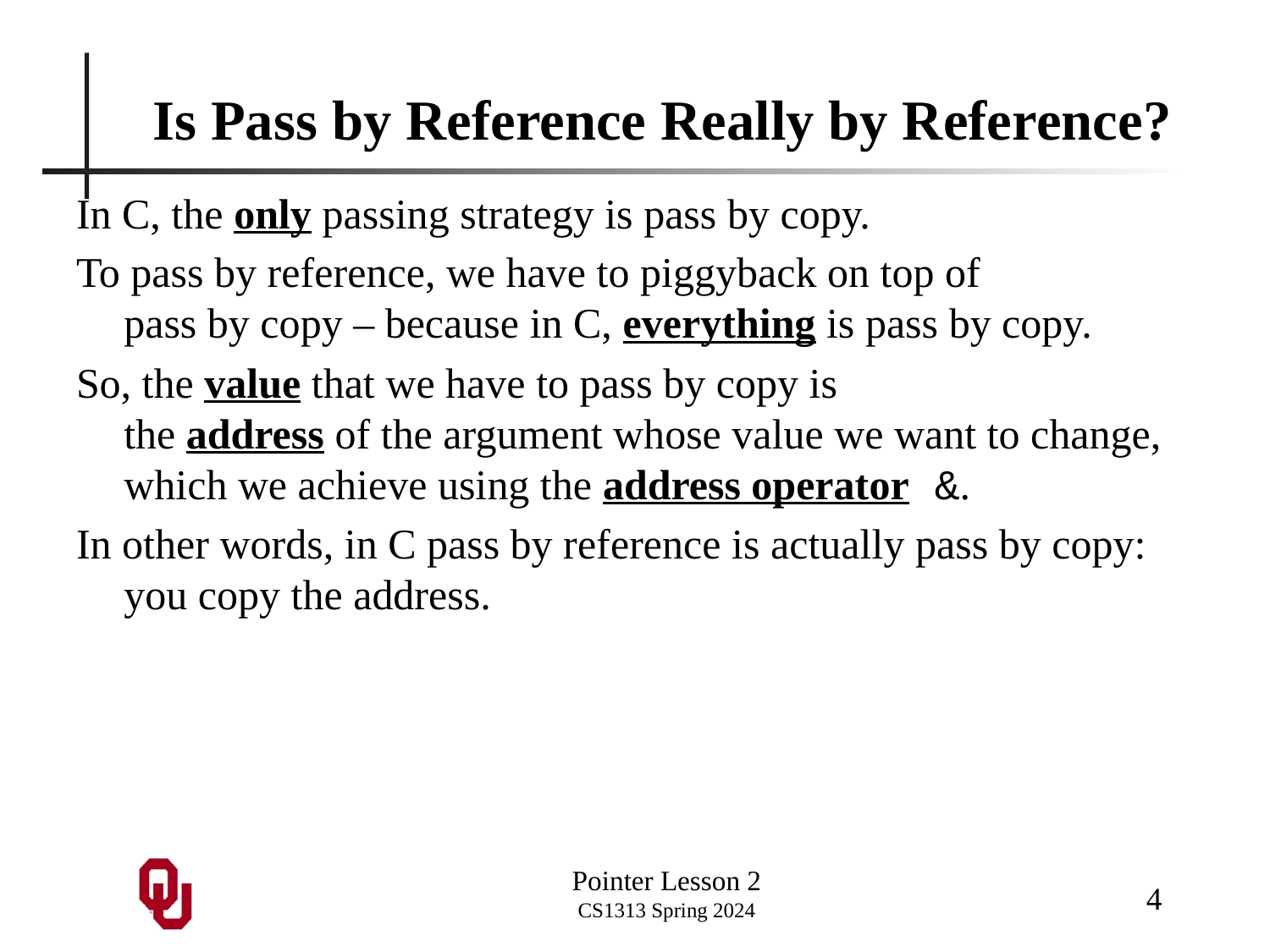

# Is Pass by Reference Really by Reference?
In C, the only passing strategy is pass by copy.
To pass by reference, we have to piggyback on top of                 pass by copy – because in C, everything is pass by copy.
So, the value that we have to pass by copy is                                the address of the argument whose value we want to change, which we achieve using the address operator &.
In other words, in C pass by reference is actually pass by copy:  you copy the address.
4
Pointer Lesson 2
CS1313 Spring 2024